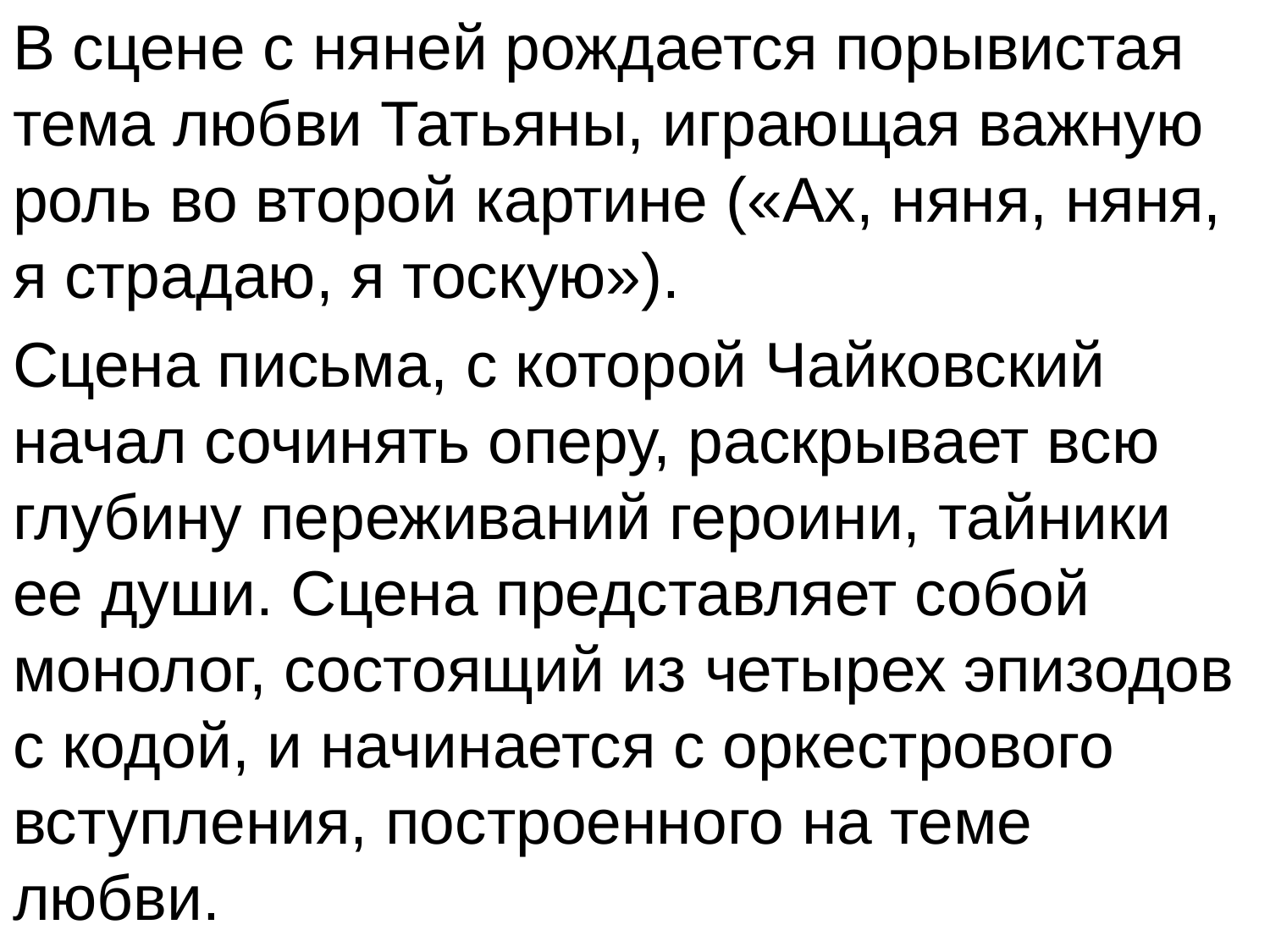

В сцене с няней рождается порывистая тема любви Татьяны, играющая важную роль во второй картине («Ах, няня, няня, я страдаю, я тоскую»).
Сцена письма, с которой Чайковский начал сочинять оперу, раскрывает всю глубину переживаний героини, тайники ее души. Сцена представляет собой монолог, состоящий из четырех эпизодов с кодой, и начинается с оркестрового вступления, построенного на теме любви.